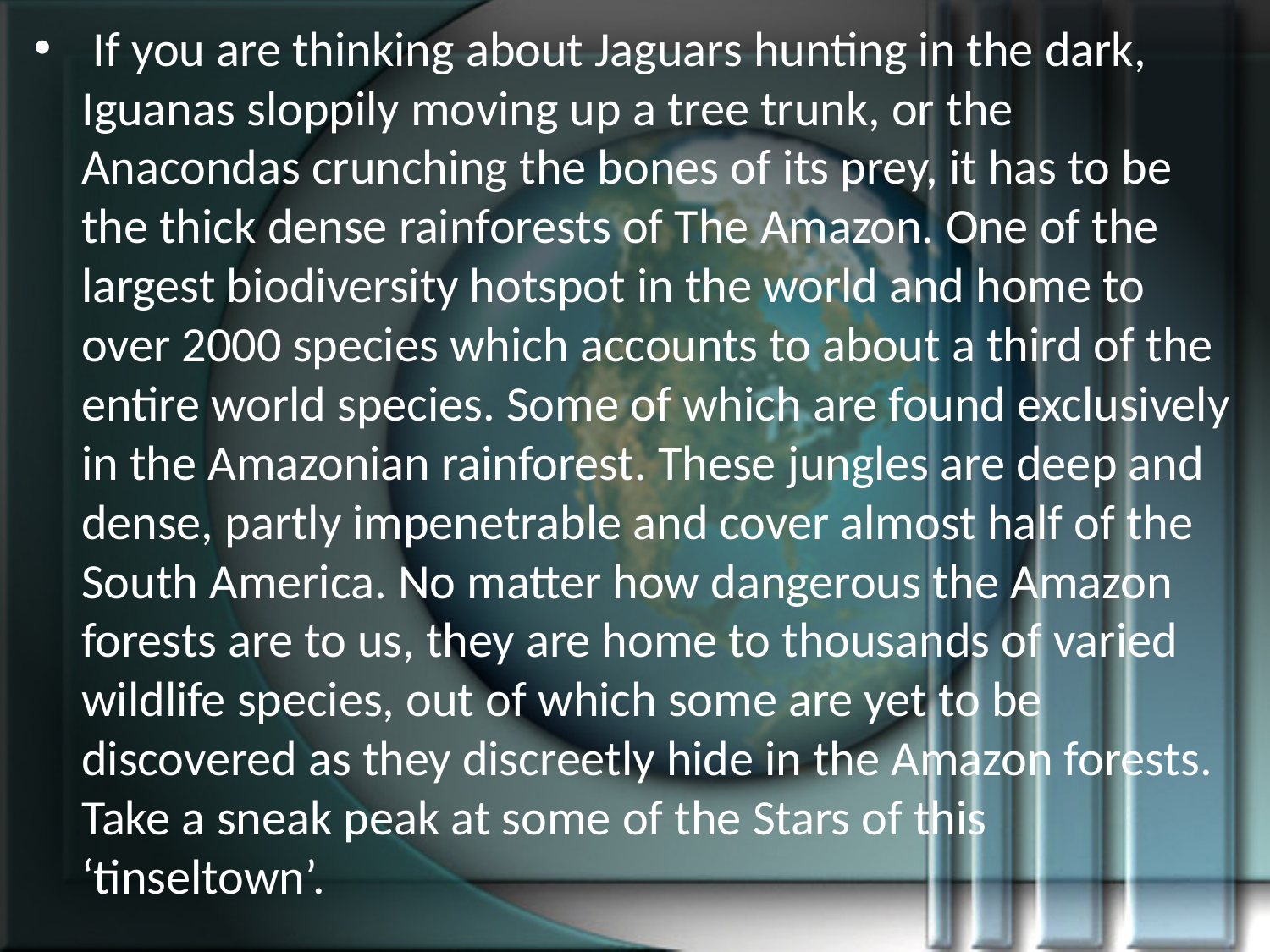

If you are thinking about Jaguars hunting in the dark, Iguanas sloppily moving up a tree trunk, or the Anacondas crunching the bones of its prey, it has to be the thick dense rainforests of The Amazon. One of the largest biodiversity hotspot in the world and home to over 2000 species which accounts to about a third of the entire world species. Some of which are found exclusively in the Amazonian rainforest. These jungles are deep and dense, partly impenetrable and cover almost half of the South America. No matter how dangerous the Amazon forests are to us, they are home to thousands of varied wildlife species, out of which some are yet to be discovered as they discreetly hide in the Amazon forests. Take a sneak peak at some of the Stars of this ‘tinseltown’.